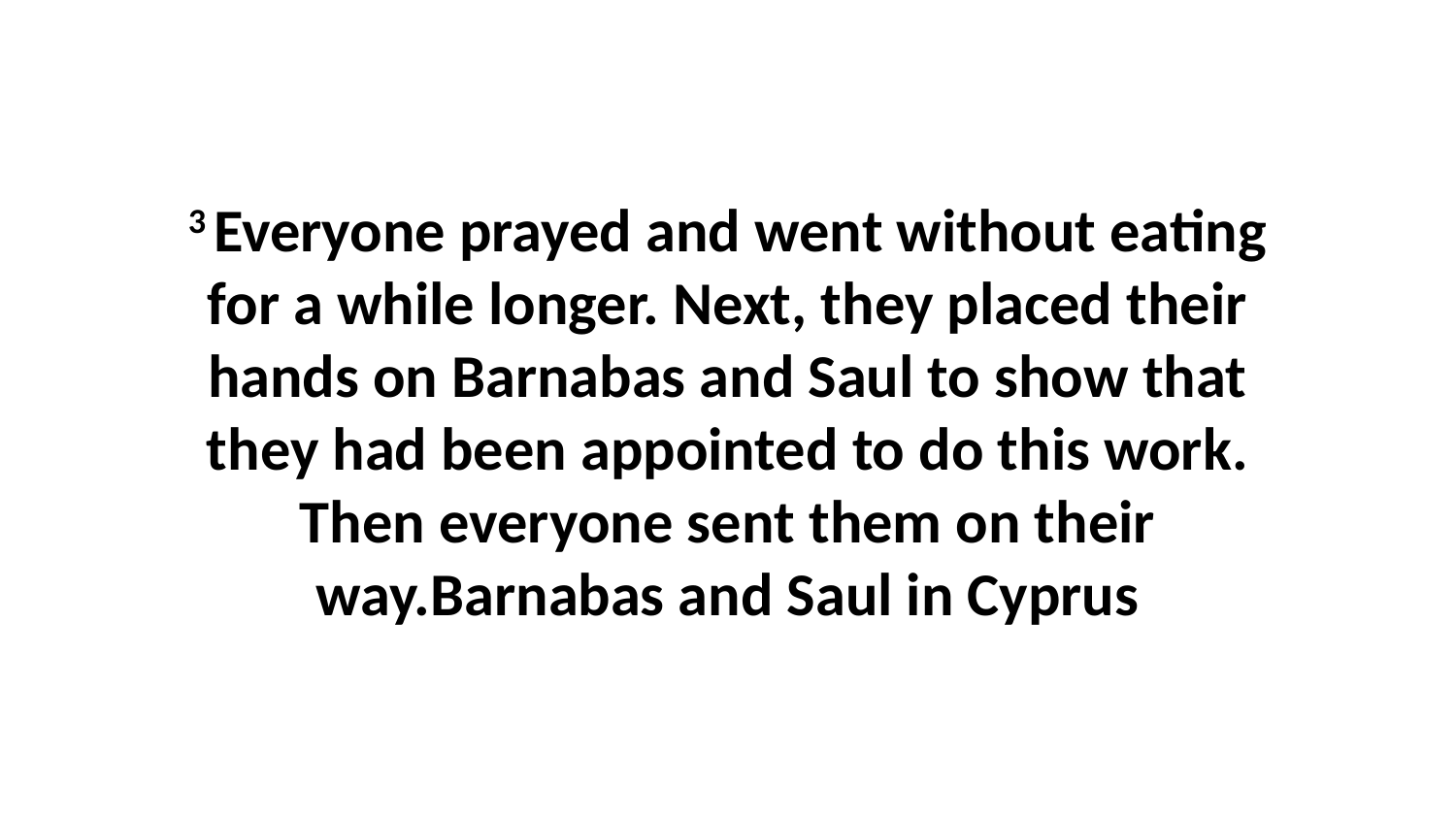

3 Everyone prayed and went without eating for a while longer. Next, they placed their hands on Barnabas and Saul to show that they had been appointed to do this work. Then everyone sent them on their way.Barnabas and Saul in Cyprus